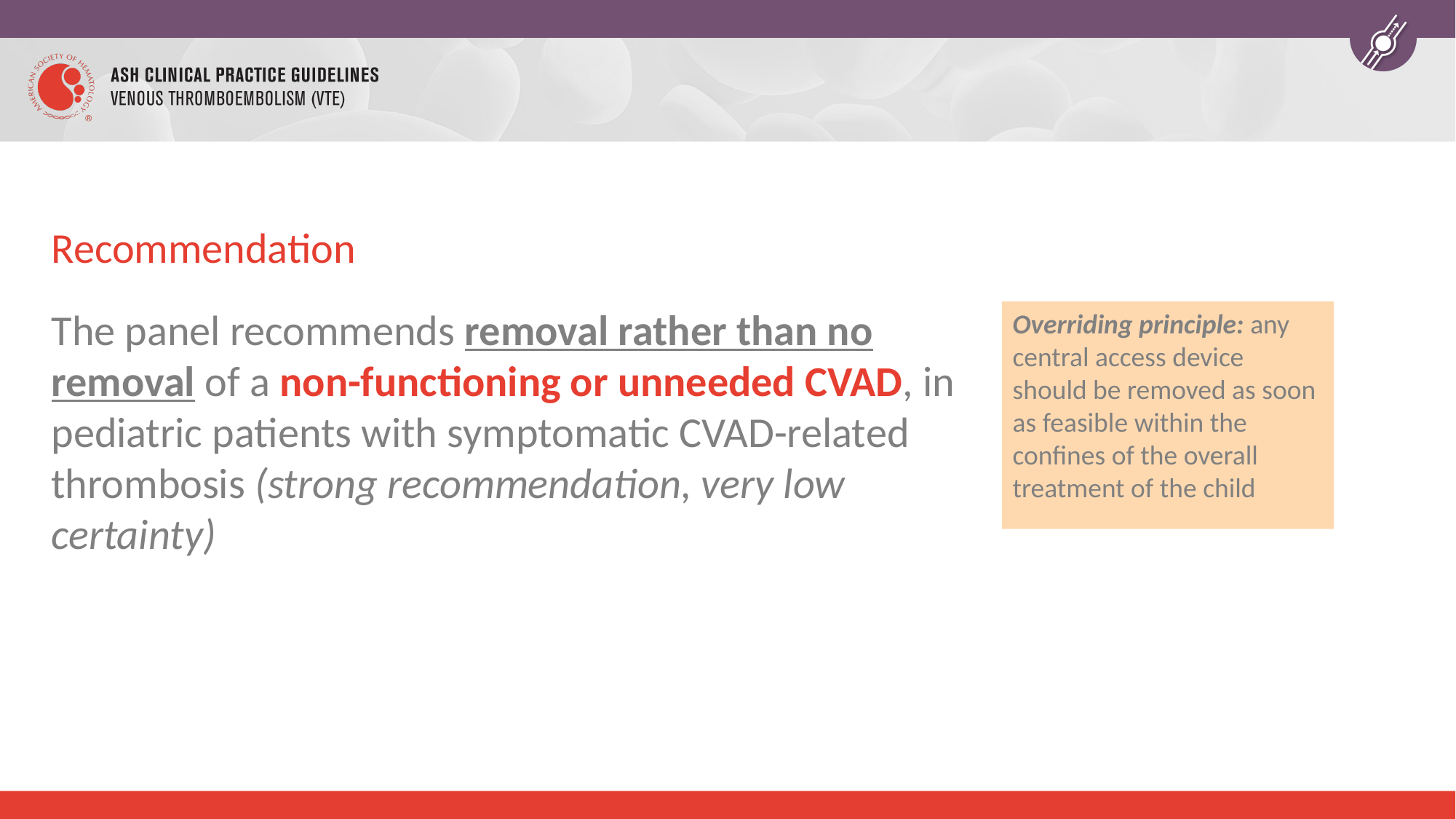

# Recommendation
Overriding principle: any central access device should be removed as soon as feasible within the confines of the overall treatment of the child
The panel recommends removal rather than no removal of a non-functioning or unneeded CVAD, in pediatric patients with symptomatic CVAD-related thrombosis (strong recommendation, very low certainty)